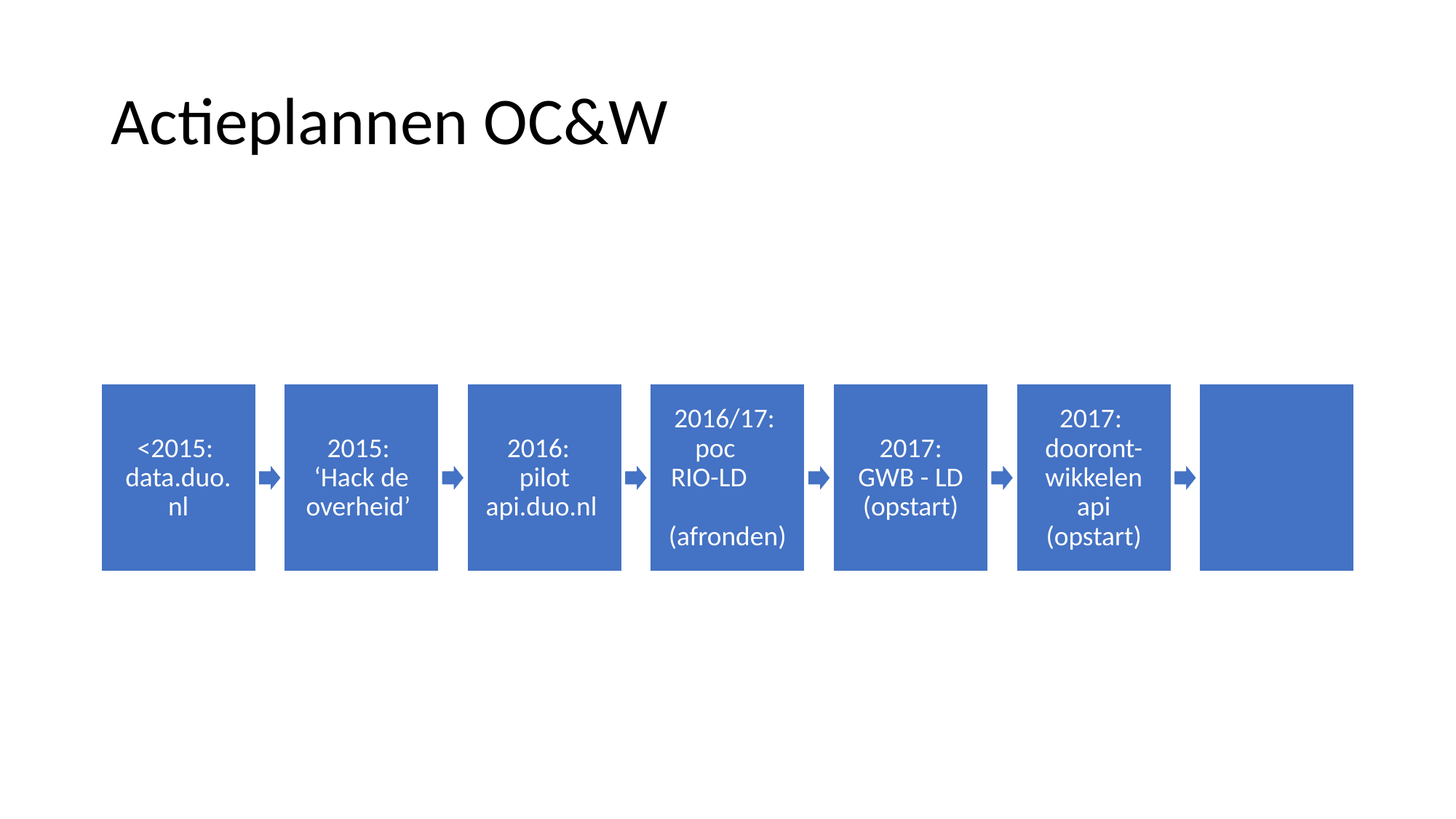

# Actieplannen OC&W
<2015:  data.duo.nl
2015:  ‘Hack de overheid’
2016:   pilot api.duo.nl
2016/17:  poc     RIO-LD         (afronden)
2017: GWB - LD (opstart)
2017:  dooront-wikkelen api (opstart)